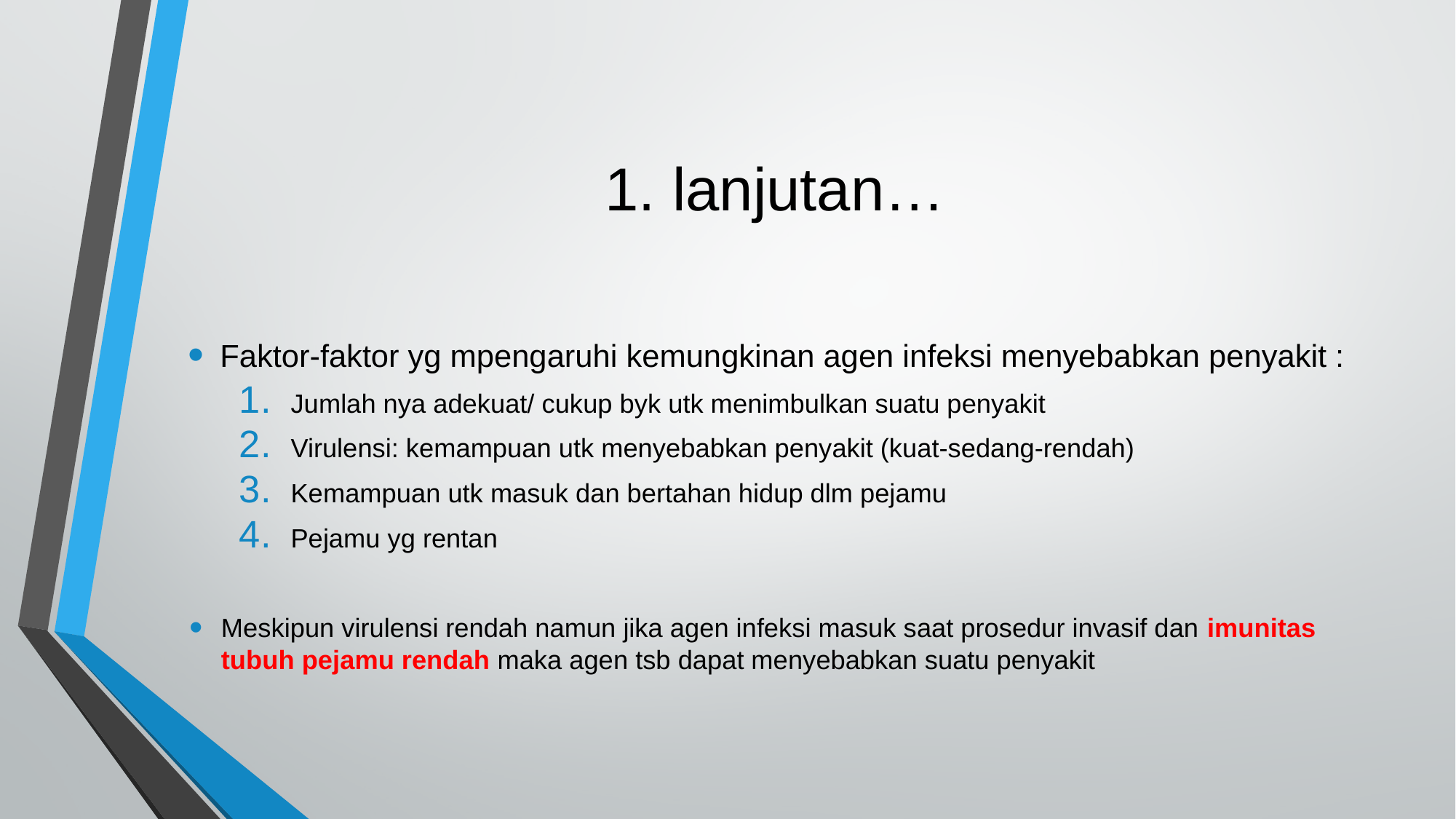

# 1. lanjutan…
Faktor-faktor yg mpengaruhi kemungkinan agen infeksi menyebabkan penyakit :
Jumlah nya adekuat/ cukup byk utk menimbulkan suatu penyakit
Virulensi: kemampuan utk menyebabkan penyakit (kuat-sedang-rendah)
Kemampuan utk masuk dan bertahan hidup dlm pejamu
Pejamu yg rentan

Meskipun virulensi rendah namun jika agen infeksi masuk saat prosedur invasif dan imunitas tubuh pejamu rendah maka agen tsb dapat menyebabkan suatu penyakit